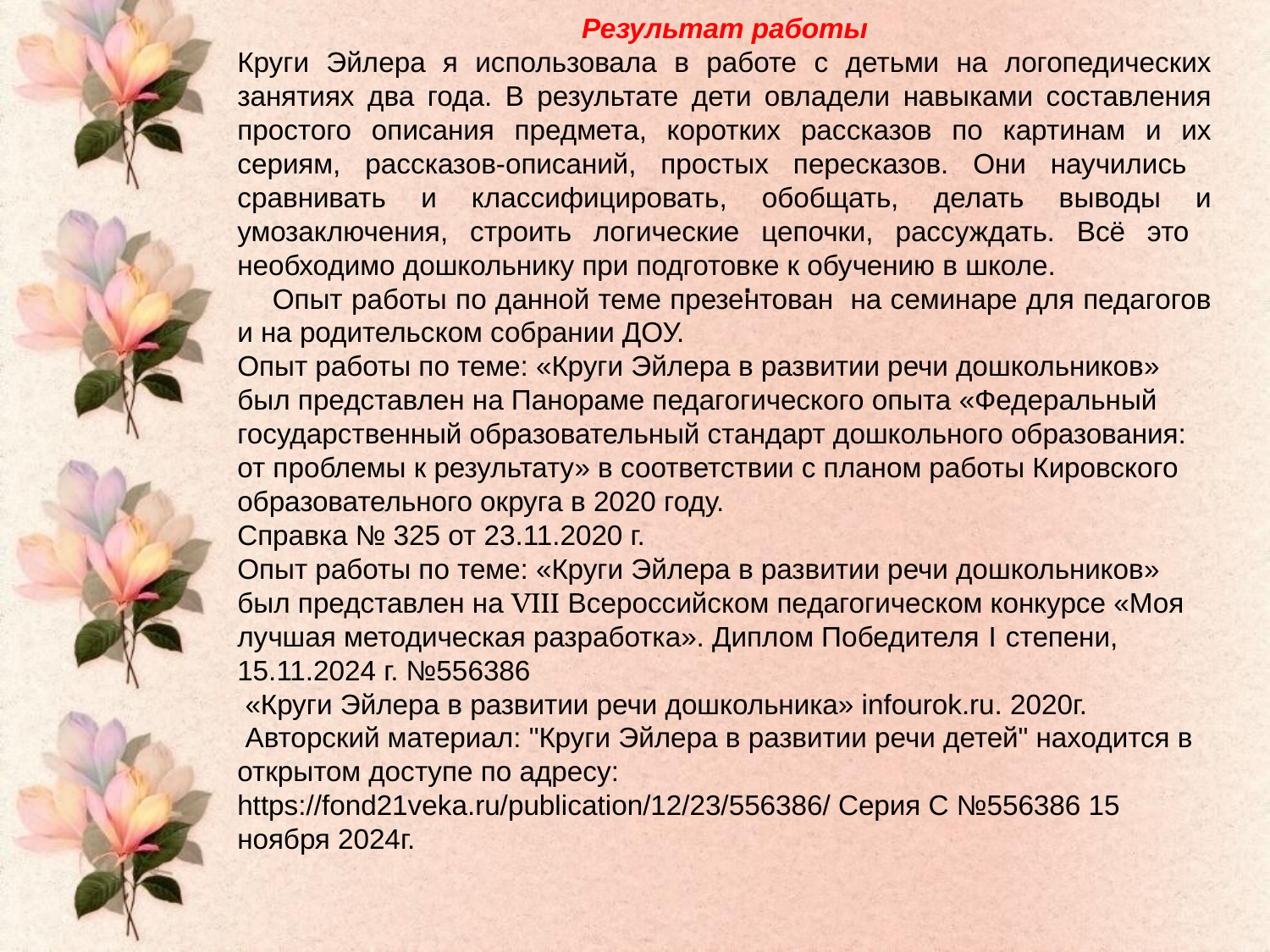

Результат работы
Круги Эйлера я использовала в работе с детьми на логопедических занятиях два года. В результате дети овладели навыками составления простого описания предмета, коротких рассказов по картинам и их сериям, рассказов-описаний, простых пересказов. Они научились  сравнивать и классифицировать, обобщать, делать выводы и умозаключения, строить логические цепочки, рассуждать. Всё это  необходимо дошкольнику при подготовке к обучению в школе.
    Опыт работы по данной теме презентован  на семинаре для педагогов и на родительском собрании ДОУ.
Опыт работы по теме: «Круги Эйлера в развитии речи дошкольников» был представлен на Панораме педагогического опыта «Федеральный государственный образовательный стандарт дошкольного образования: от проблемы к результату» в соответствии с планом работы Кировского образовательного округа в 2020 году.
Справка № 325 от 23.11.2020 г.
Опыт работы по теме: «Круги Эйлера в развитии речи дошкольников» был представлен на VIII Всероссийском педагогическом конкурсе «Моя лучшая методическая разработка». Диплом Победителя I степени, 15.11.2024 г. №556386
 «Круги Эйлера в развитии речи дошкольника» infourok.ru. 2020г.
 Авторский материал: "Круги Эйлера в развитии речи детей" находится в открытом доступе по адресу: https://fond21veka.ru/publication/12/23/556386/ Серия С №556386 15 ноября 2024г.

.